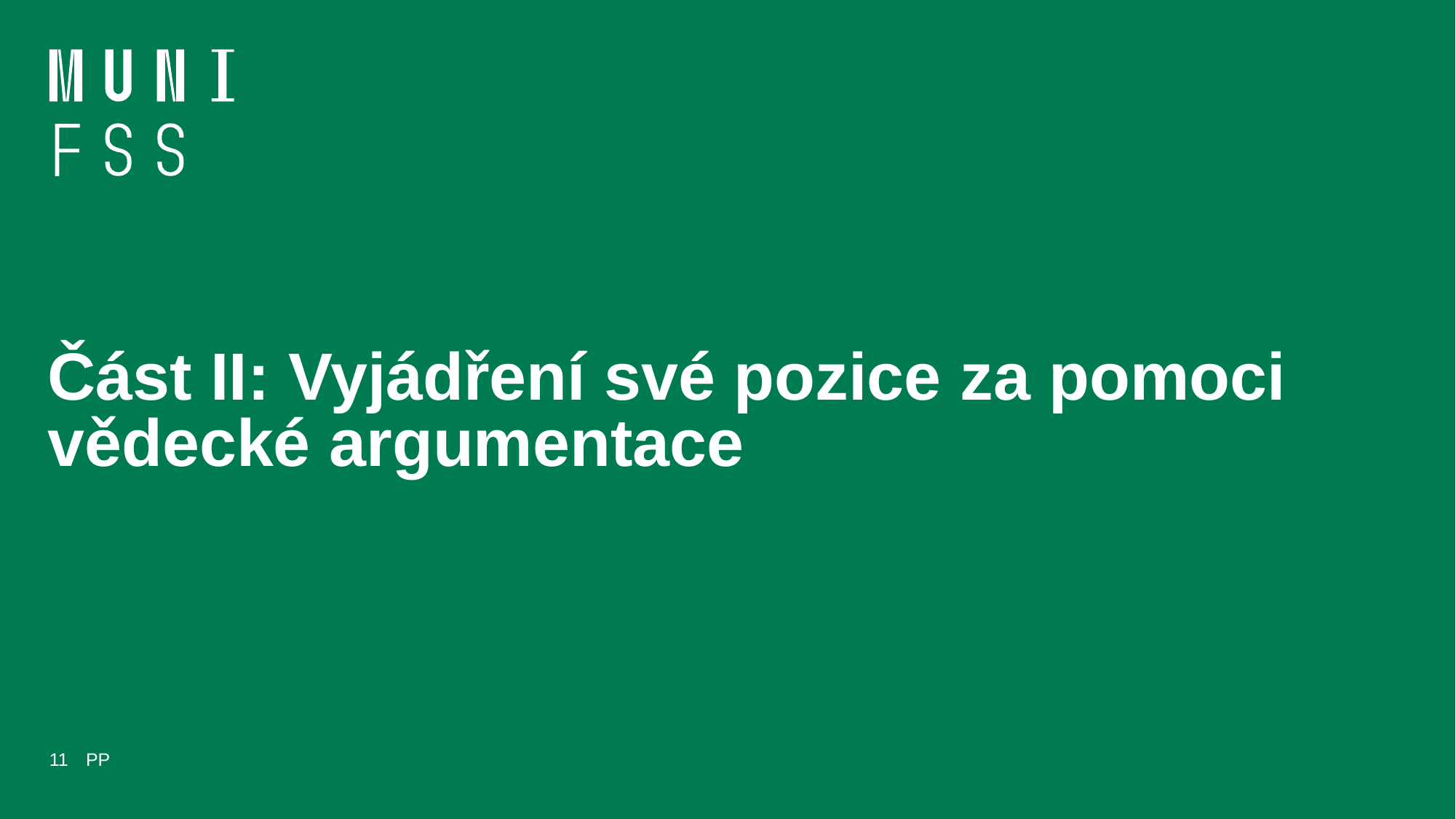

# Část II: Vyjádření své pozice za pomoci vědecké argumentace
11
PP